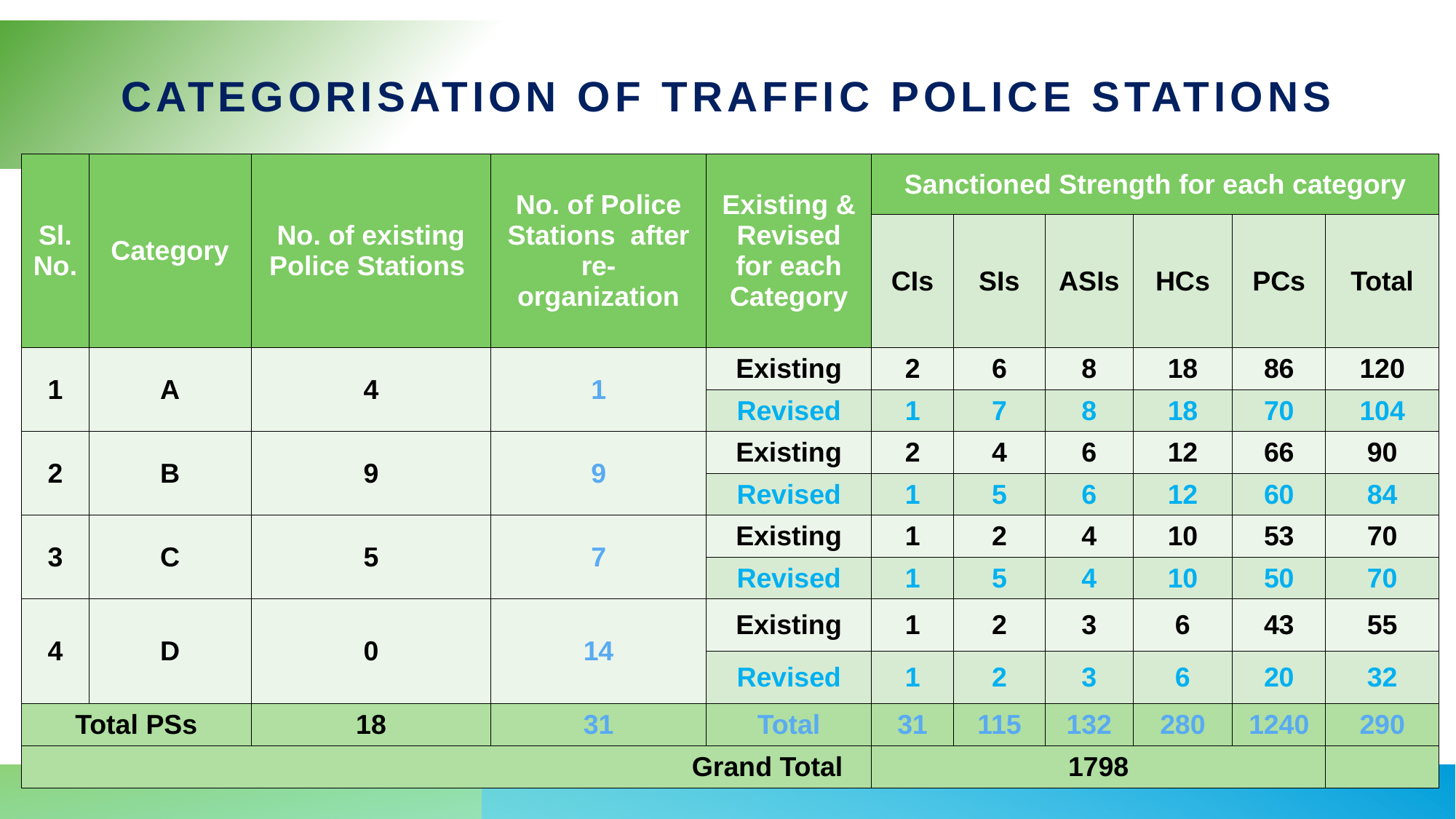

# Categorisation of Traffic Police Stations
| Sl.No. | Category | No. of existing Police Stations | No. of Police Stations after re-organization | Existing & Revised for each Category | Sanctioned Strength for each category |  |  |  |  |  |
| --- | --- | --- | --- | --- | --- | --- | --- | --- | --- | --- |
|  |  |  |  |  | CIs | SIs | ASIs | HCs | PCs | Total |
| 1 | A | 4 | 1 | Existing | 2 | 6 | 8 | 18 | 86 | 120 |
|  |  |  |  | Revised | 1 | 7 | 8 | 18 | 70 | 104 |
| 2 | B | 9 | 9 | Existing | 2 | 4 | 6 | 12 | 66 | 90 |
|  |  |  |  | Revised | 1 | 5 | 6 | 12 | 60 | 84 |
| 3 | C | 5 | 7 | Existing | 1 | 2 | 4 | 10 | 53 | 70 |
|  |  |  |  | Revised | 1 | 5 | 4 | 10 | 50 | 70 |
| 4 | D | 0 | 14 | Existing | 1 | 2 | 3 | 6 | 43 | 55 |
|  |  |  |  | Revised | 1 | 2 | 3 | 6 | 20 | 32 |
| Total PSs |  | 18 | 31 | Total | 31 | 115 | 132 | 280 | 1240 | 290 |
| Grand Total |  |  |  |  | 1798 |  |  |  |  |  |